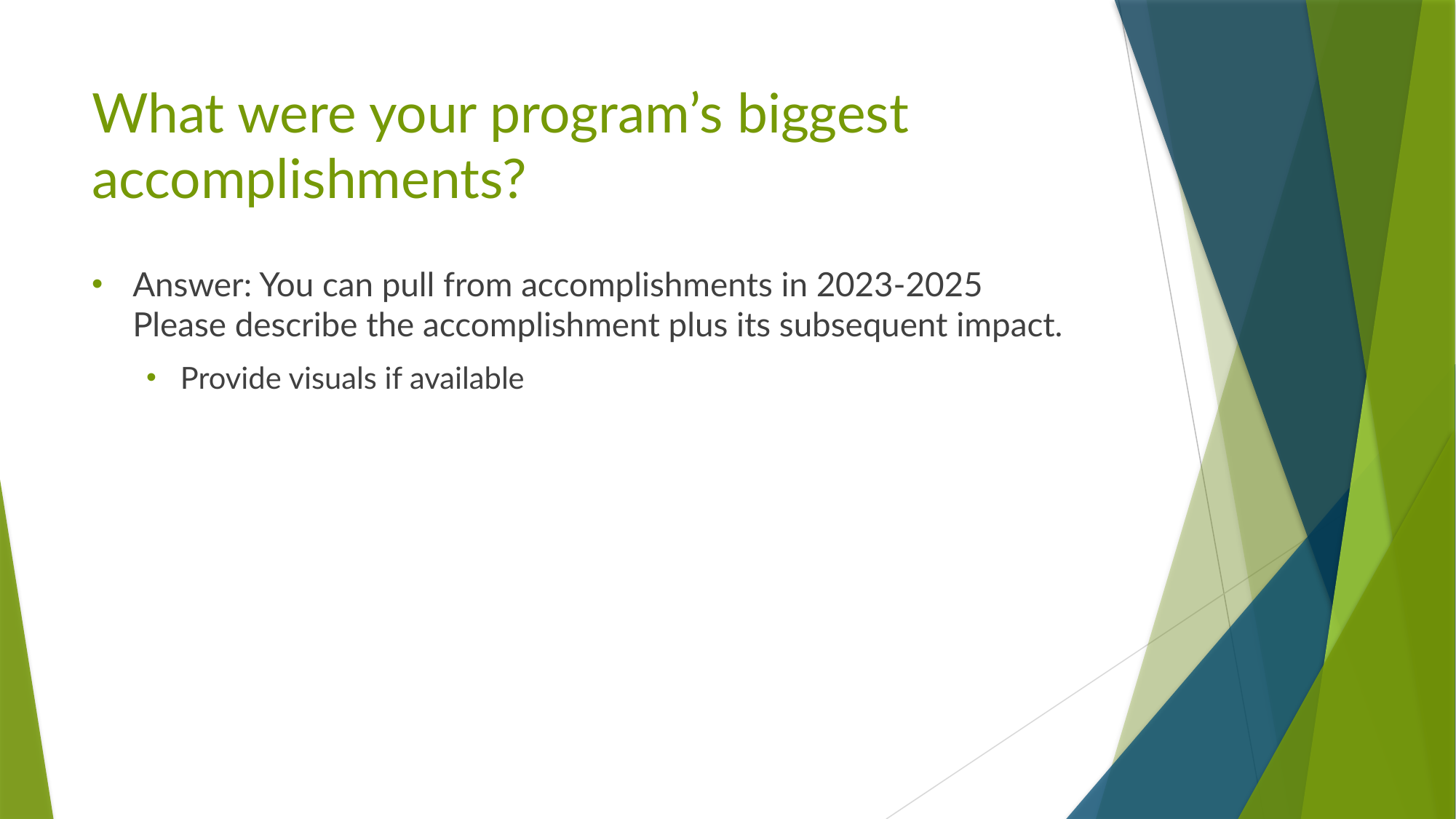

# What were your program’s biggest accomplishments?
Answer: You can pull from accomplishments in 2023-2025
Please describe the accomplishment plus its subsequent impact.
Provide visuals if available